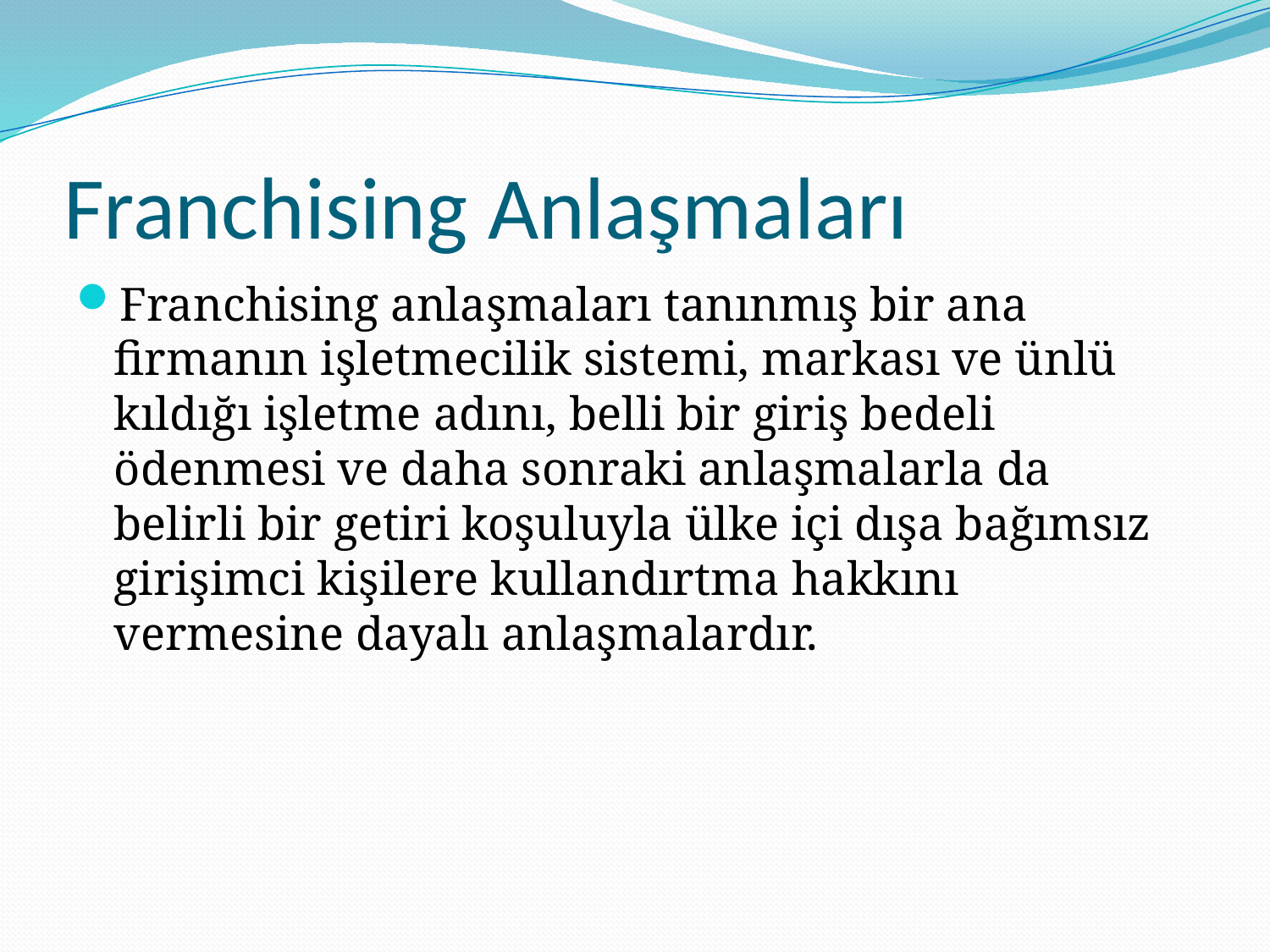

# Franchising Anlaşmaları
Franchising anlaşmaları tanınmış bir ana firmanın işletmecilik sistemi, markası ve ünlü kıldığı işletme adını, belli bir giriş bedeli ödenmesi ve daha sonraki anlaşmalarla da belirli bir getiri koşuluyla ülke içi dışa bağımsız girişimci kişilere kullandırtma hakkını vermesine dayalı anlaşmalardır.